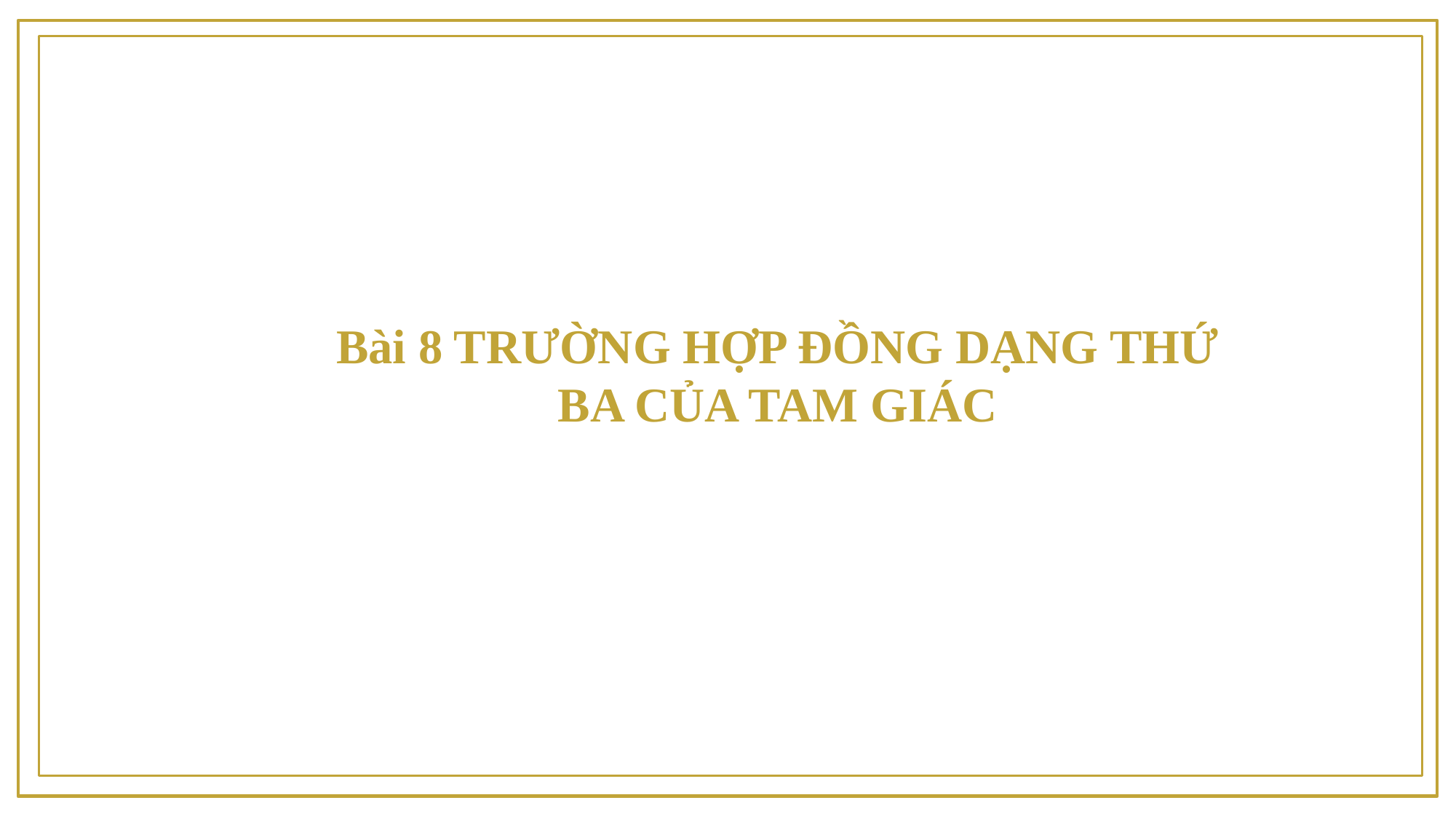

Bài 8 TRƯỜNG HỢP ĐỒNG DẠNG THỨ BA CỦA TAM GIÁC